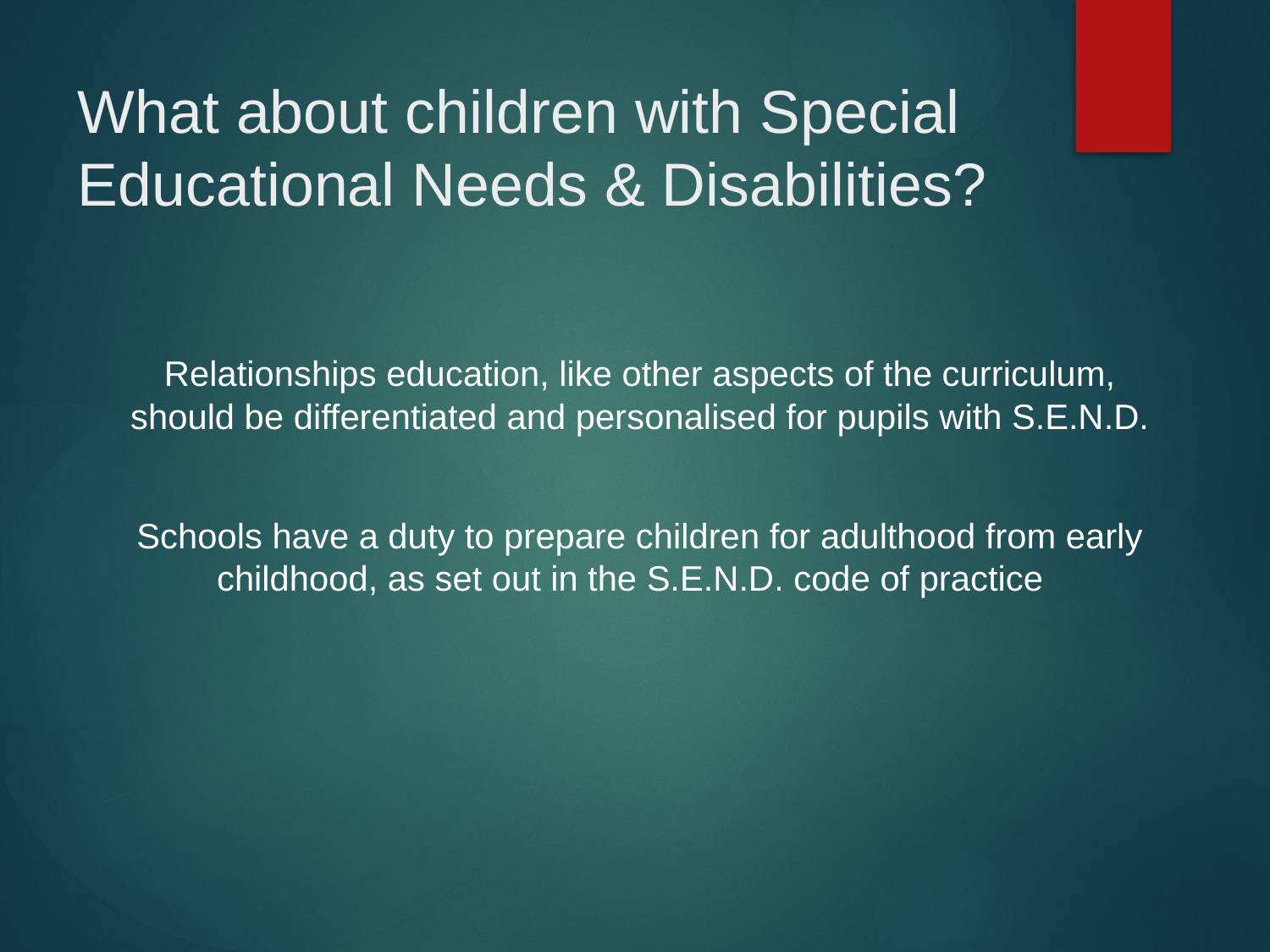

# What about children with Special Educational Needs & Disabilities?

Relationships education, like other aspects of the curriculum, should be differentiated and personalised for pupils with S.E.N.D.

Schools have a duty to prepare children for adulthood from early childhood, as set out in the S.E.N.D. code of practice